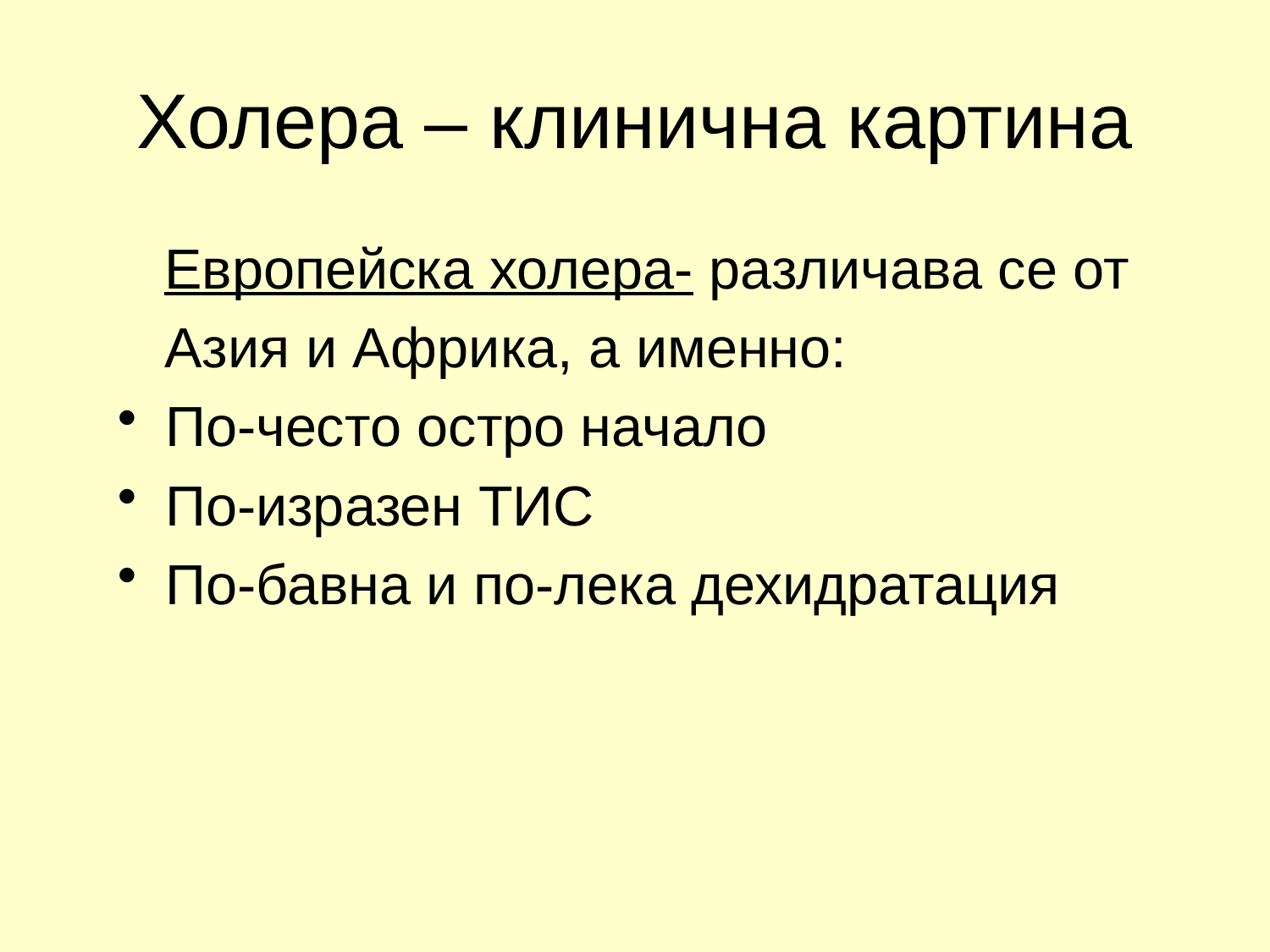

# Холера – клинична картина
   Европейска холера- различава се от
   Азия и Африка, а именно:
По-често остро начало
По-изразен ТИС
По-бавна и по-лека дехидратация